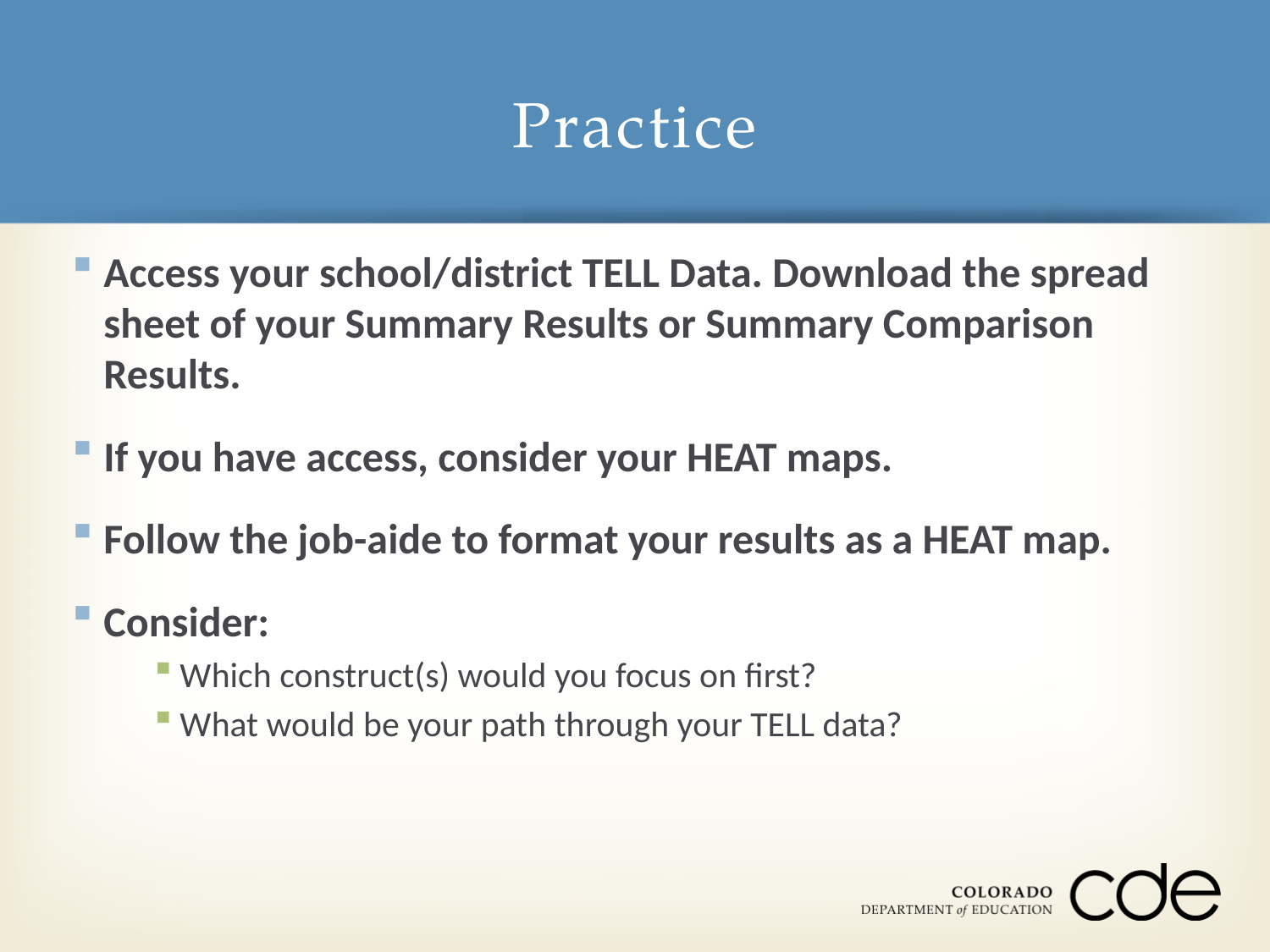

# Practice
Access your school/district TELL Data. Download the spread sheet of your Summary Results or Summary Comparison Results.
If you have access, consider your HEAT maps.
Follow the job-aide to format your results as a HEAT map.
Consider:
Which construct(s) would you focus on first?
What would be your path through your TELL data?